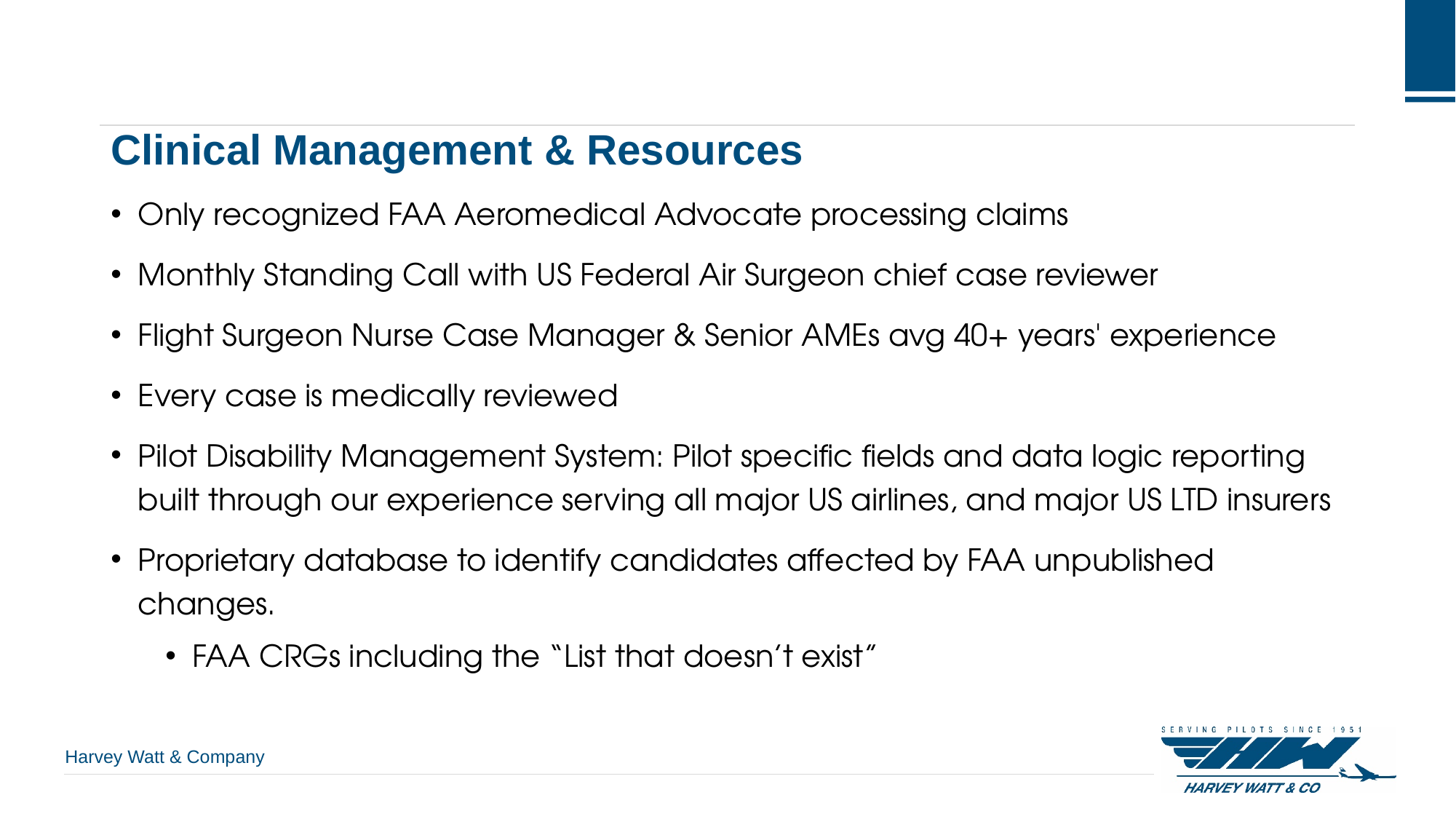

# Clinical Management & Resources
Only recognized FAA Aeromedical Advocate processing claims
Monthly Standing Call with US Federal Air Surgeon chief case reviewer
Flight Surgeon Nurse Case Manager & Senior AMEs avg 40+ years' experience
Every case is medically reviewed
Pilot Disability Management System: Pilot specific fields and data logic reporting built through our experience serving all major US airlines, and major US LTD insurers
Proprietary database to identify candidates affected by FAA unpublished changes.
FAA CRGs including the “List that doesn’t exist”